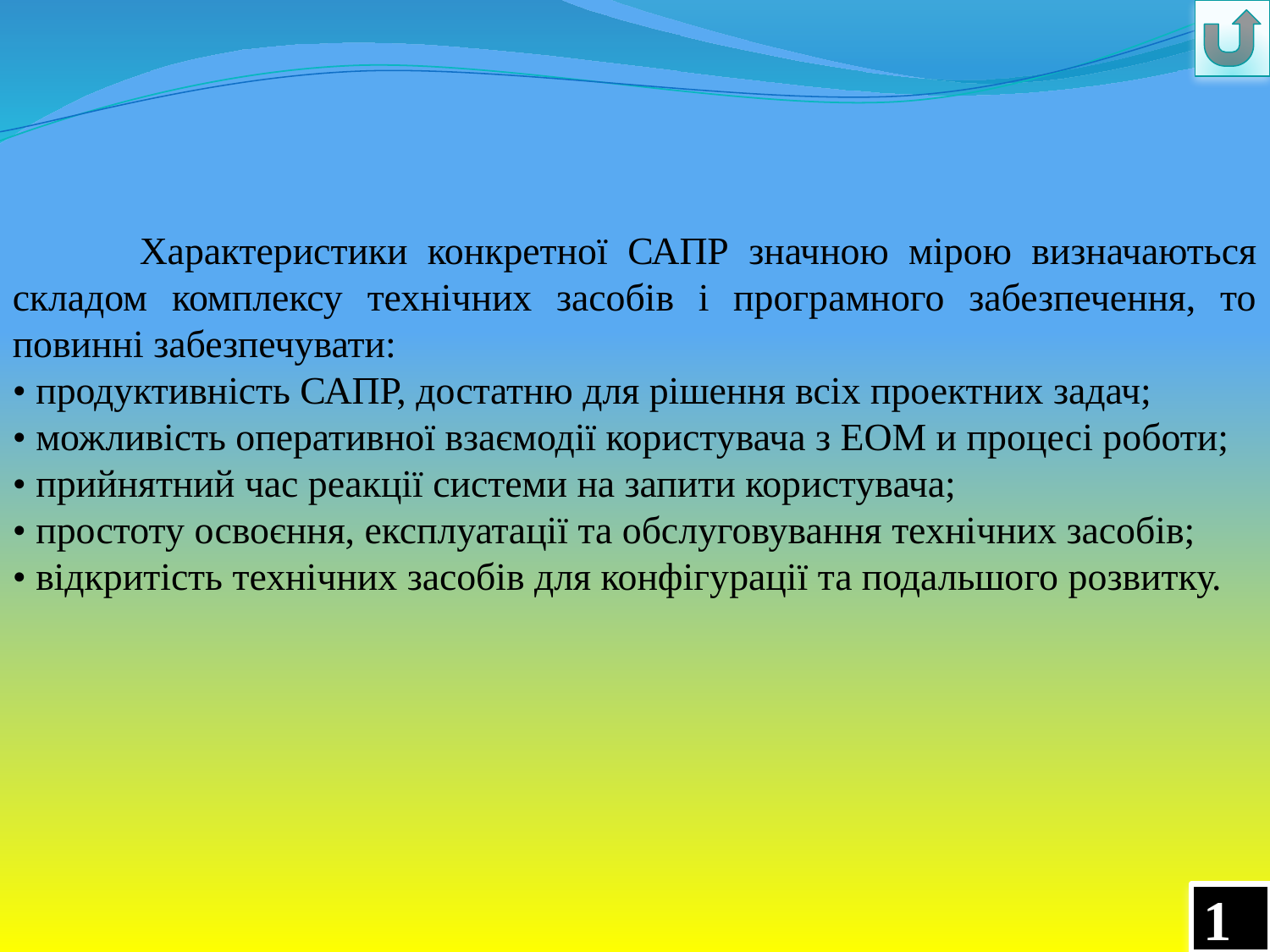

Характеристики конкретної САПР значною мірою визначаються складом комплексу технічних засобів і програмного забезпечення, то повинні забезпечувати:
• продуктивність САПР, достатню для рішення всіх проектних задач;
• можливість оперативної взаємодії користувача з ЕОМ и процесі роботи;
• прийнятний час реакції системи на запити користувача;
• простоту освоєння, експлуатації та обслуговування технічних засобів;
• відкритість технічних засобів для конфігурації та подальшого розвитку.
16